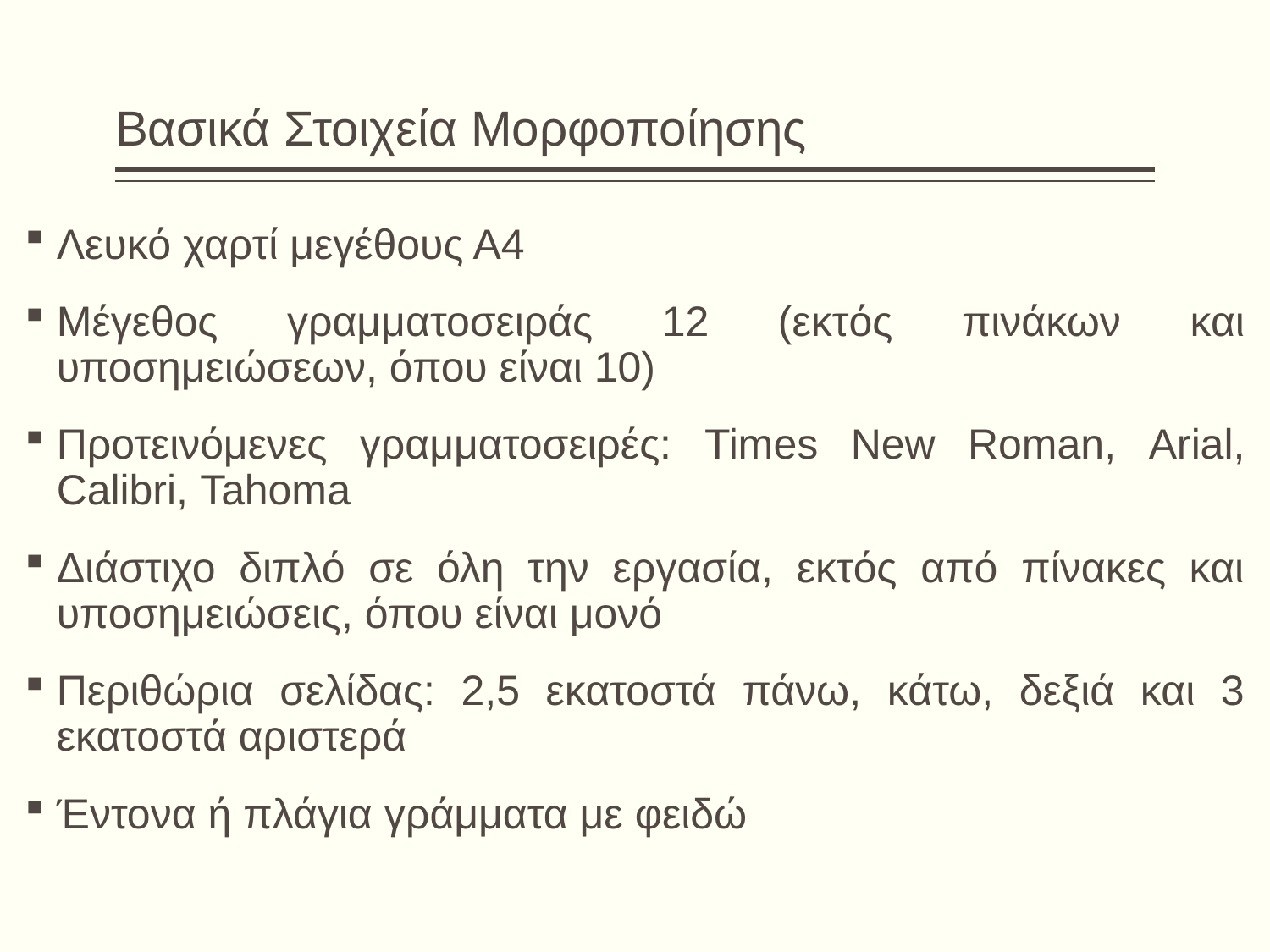

# Βασικά Στοιχεία Μορφοποίησης
Λευκό χαρτί μεγέθους Α4
Μέγεθος γραμματοσειράς 12 (εκτός πινάκων και υποσημειώσεων, όπου είναι 10)
Προτεινόμενες γραμματοσειρές: Times New Roman, Arial, Calibri, Tahoma
Διάστιχο διπλό σε όλη την εργασία, εκτός από πίνακες και υποσημειώσεις, όπου είναι μονό
Περιθώρια σελίδας: 2,5 εκατοστά πάνω, κάτω, δεξιά και 3 εκατοστά αριστερά
Έντονα ή πλάγια γράμματα με φειδώ